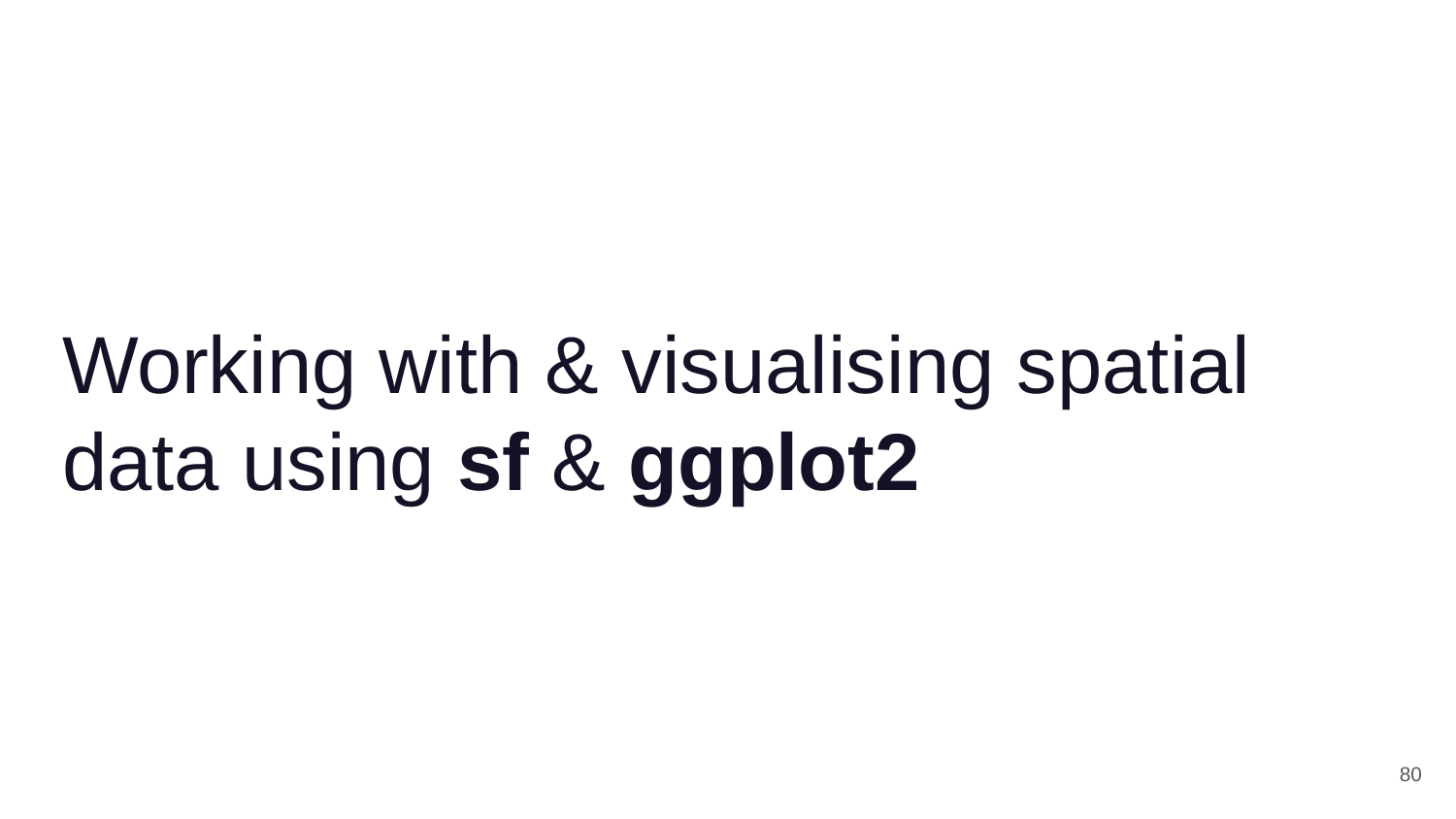

Working with & visualising spatial
data using sf & ggplot2
80